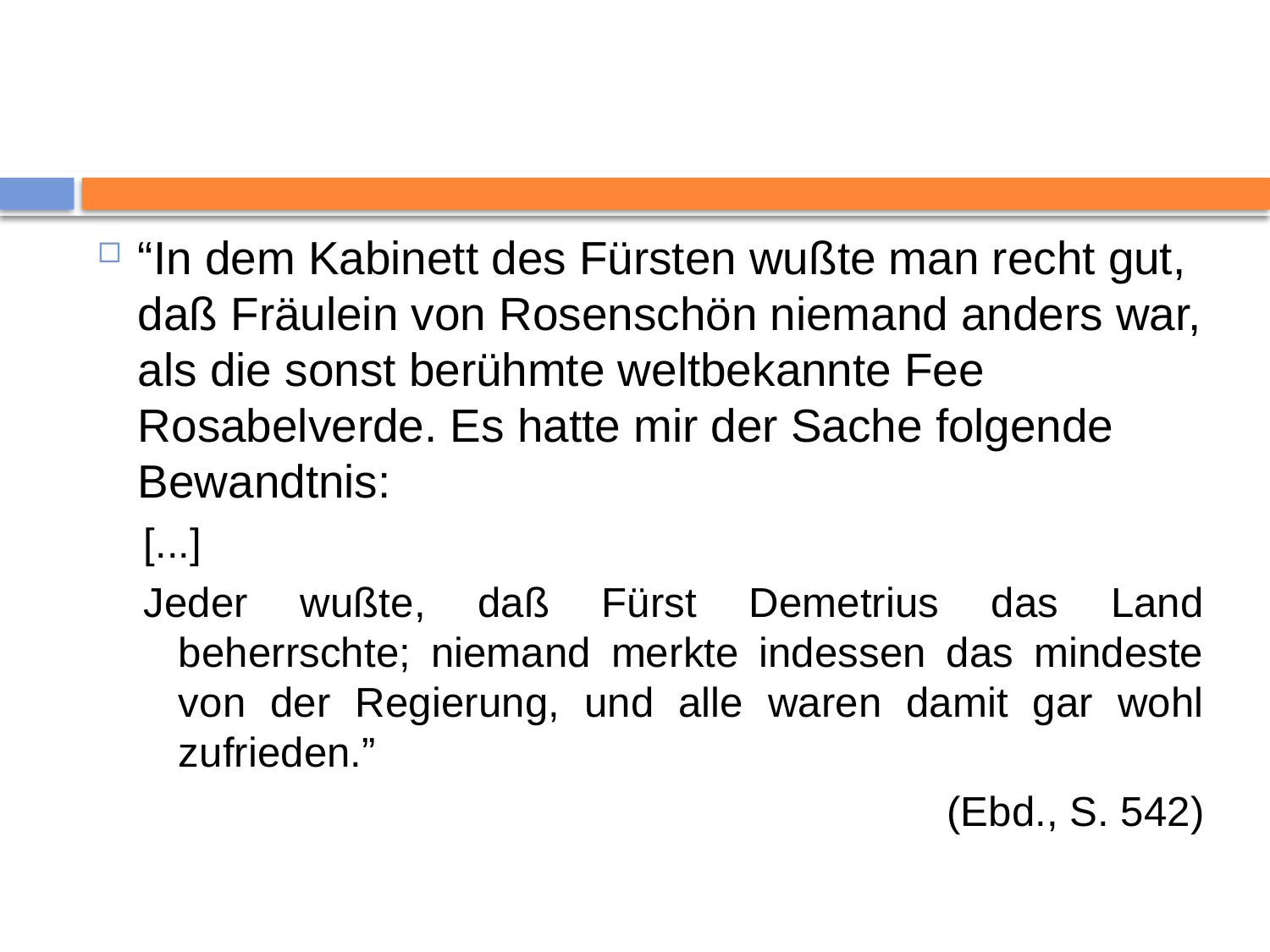

#
“In dem Kabinett des Fürsten wußte man recht gut, daß Fräulein von Rosenschön niemand anders war, als die sonst berühmte weltbekannte Fee Rosabelverde. Es hatte mir der Sache folgende Bewandtnis:
[...]
Jeder wußte, daß Fürst Demetrius das Land beherrschte; niemand merkte indessen das mindeste von der Regierung, und alle waren damit gar wohl zufrieden.”
 (Ebd., S. 542)